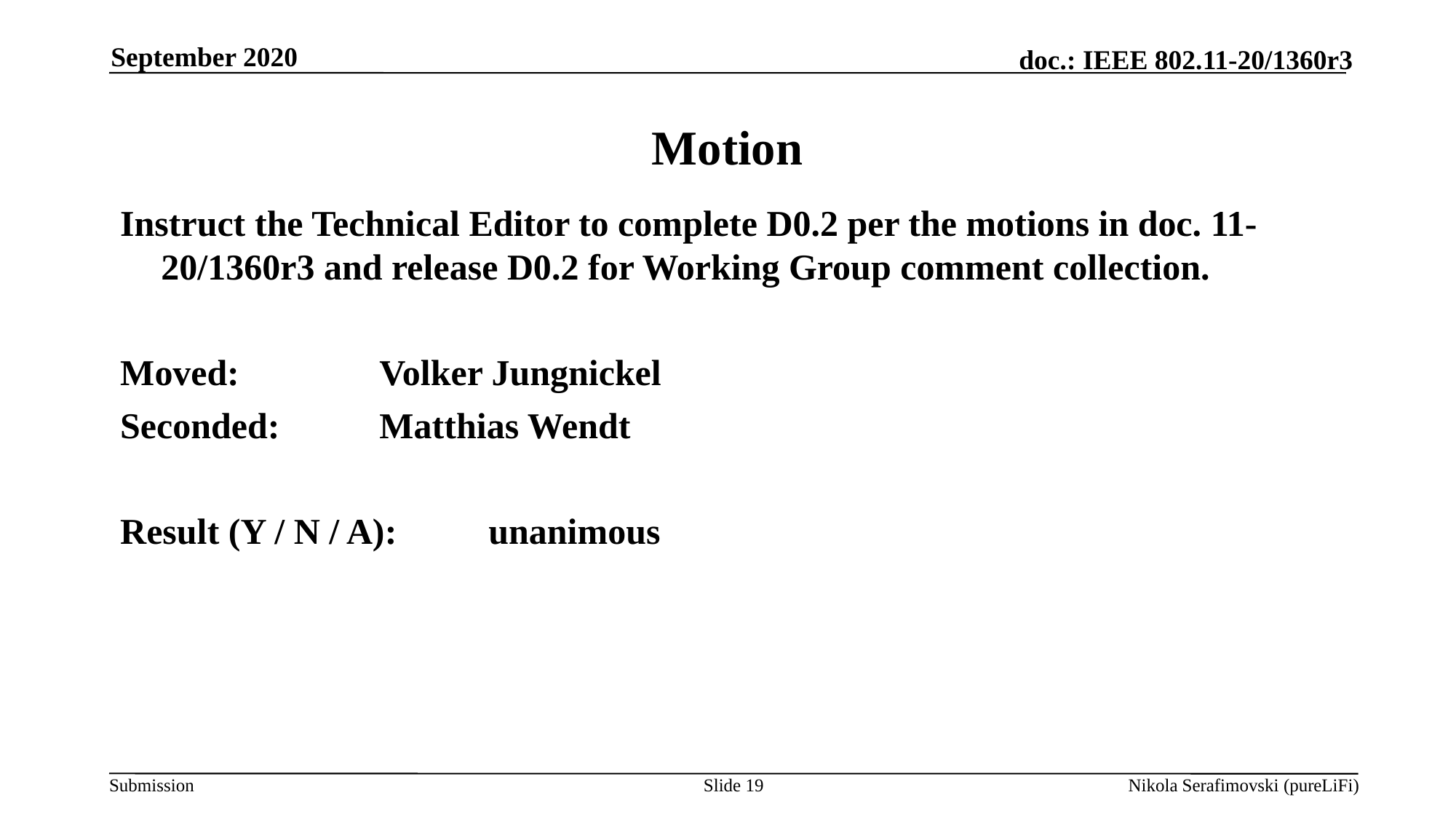

September 2020
# Motion
Instruct the Technical Editor to complete D0.2 per the motions in doc. 11-20/1360r3 and release D0.2 for Working Group comment collection.

Moved: 		Volker Jungnickel
Seconded: 	Matthias Wendt

Result (Y / N / A):	unanimous
Slide 19
Nikola Serafimovski (pureLiFi)